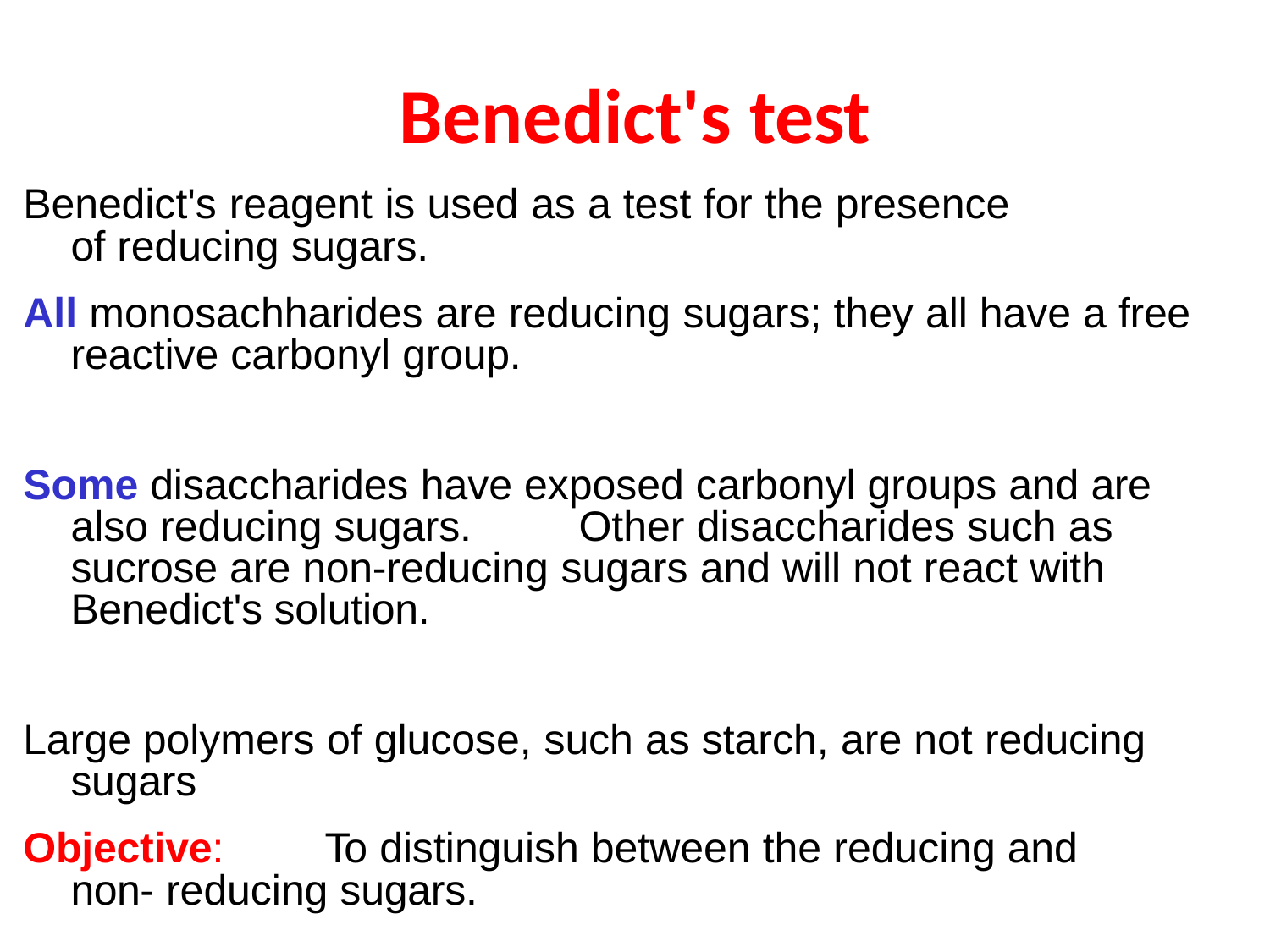

# Benedict's test
Benedict's reagent is used as a test for the presence of reducing sugars.
All monosachharides are reducing sugars; they all have a free reactive carbonyl group.

Some disaccharides have exposed carbonyl groups and are also reducing sugars.	Other disaccharides such as sucrose are non-reducing sugars and will not react with Benedict's solution.

Large polymers of glucose, such as starch, are not reducing sugars
Objective:	To distinguish between the reducing and non- reducing sugars.